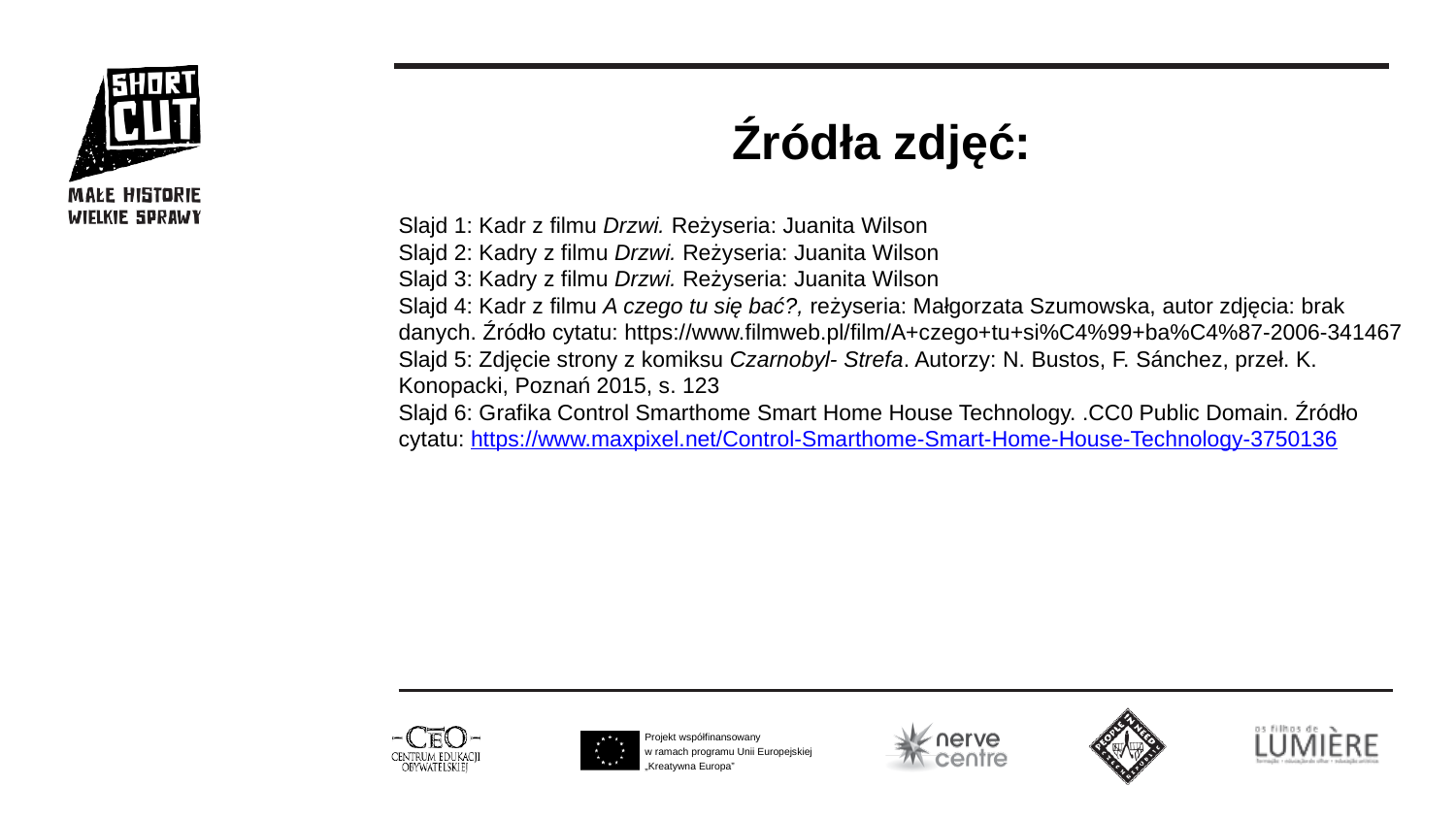

# Źródła zdjęć:
Slajd 1: Kadr z filmu Drzwi. Reżyseria: Juanita Wilson
Slajd 2: Kadry z filmu Drzwi. Reżyseria: Juanita Wilson
Slajd 3: Kadry z filmu Drzwi. Reżyseria: Juanita Wilson
Slajd 4: Kadr z filmu A czego tu się bać?, reżyseria: Małgorzata Szumowska, autor zdjęcia: brak danych. Źródło cytatu: https://www.filmweb.pl/film/A+czego+tu+si%C4%99+ba%C4%87-2006-341467
Slajd 5: Zdjęcie strony z komiksu Czarnobyl- Strefa. Autorzy: N. Bustos, F. Sánchez, przeł. K. Konopacki, Poznań 2015, s. 123
Slajd 6: Grafika Control Smarthome Smart Home House Technology. .CC0 Public Domain. Źródło cytatu: https://www.maxpixel.net/Control-Smarthome-Smart-Home-House-Technology-3750136

Projekt współfinansowany
w ramach programu Unii Europejskiej
„Kreatywna Europa”